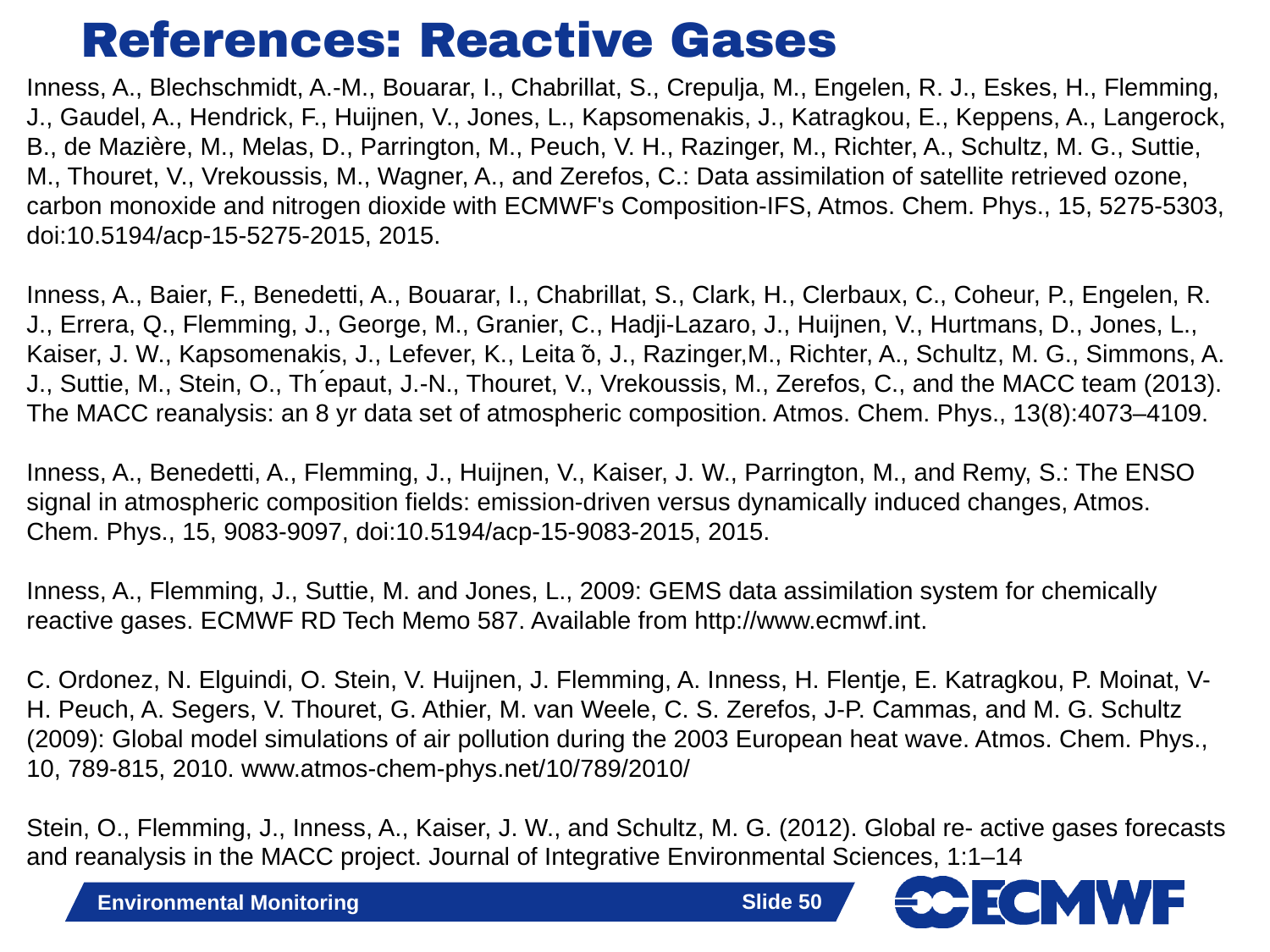

# References: Reactive Gases
Inness, A., Blechschmidt, A.-M., Bouarar, I., Chabrillat, S., Crepulja, M., Engelen, R. J., Eskes, H., Flemming, J., Gaudel, A., Hendrick, F., Huijnen, V., Jones, L., Kapsomenakis, J., Katragkou, E., Keppens, A., Langerock, B., de Mazière, M., Melas, D., Parrington, M., Peuch, V. H., Razinger, M., Richter, A., Schultz, M. G., Suttie, M., Thouret, V., Vrekoussis, M., Wagner, A., and Zerefos, C.: Data assimilation of satellite retrieved ozone, carbon monoxide and nitrogen dioxide with ECMWF's Composition-IFS, Atmos. Chem. Phys., 15, 5275-5303, doi:10.5194/acp-15-5275-2015, 2015.

Inness, A., Baier, F., Benedetti, A., Bouarar, I., Chabrillat, S., Clark, H., Clerbaux, C., Coheur, P., Engelen, R. J., Errera, Q., Flemming, J., George, M., Granier, C., Hadji-Lazaro, J., Huijnen, V., Hurtmans, D., Jones, L., Kaiser, J. W., Kapsomenakis, J., Lefever, K., Leita ̃o, J., Razinger,M., Richter, A., Schultz, M. G., Simmons, A. J., Suttie, M., Stein, O., Th ́epaut, J.-N., Thouret, V., Vrekoussis, M., Zerefos, C., and the MACC team (2013). The MACC reanalysis: an 8 yr data set of atmospheric composition. Atmos. Chem. Phys., 13(8):4073–4109.

Inness, A., Benedetti, A., Flemming, J., Huijnen, V., Kaiser, J. W., Parrington, M., and Remy, S.: The ENSO signal in atmospheric composition fields: emission-driven versus dynamically induced changes, Atmos. Chem. Phys., 15, 9083-9097, doi:10.5194/acp-15-9083-2015, 2015.

Inness, A., Flemming, J., Suttie, M. and Jones, L., 2009: GEMS data assimilation system for chemically reactive gases. ECMWF RD Tech Memo 587. Available from http://www.ecmwf.int.

C. Ordonez, N. Elguindi, O. Stein, V. Huijnen, J. Flemming, A. Inness, H. Flentje, E. Katragkou, P. Moinat, V-H. Peuch, A. Segers, V. Thouret, G. Athier, M. van Weele, C. S. Zerefos, J-P. Cammas, and M. G. Schultz (2009): Global model simulations of air pollution during the 2003 European heat wave. Atmos. Chem. Phys., 10, 789-815, 2010. www.atmos-chem-phys.net/10/789/2010/

Stein, O., Flemming, J., Inness, A., Kaiser, J. W., and Schultz, M. G. (2012). Global re- active gases forecasts and reanalysis in the MACC project. Journal of Integrative Environmental Sciences, 1:1–14

Slide 50
Environmental Monitoring